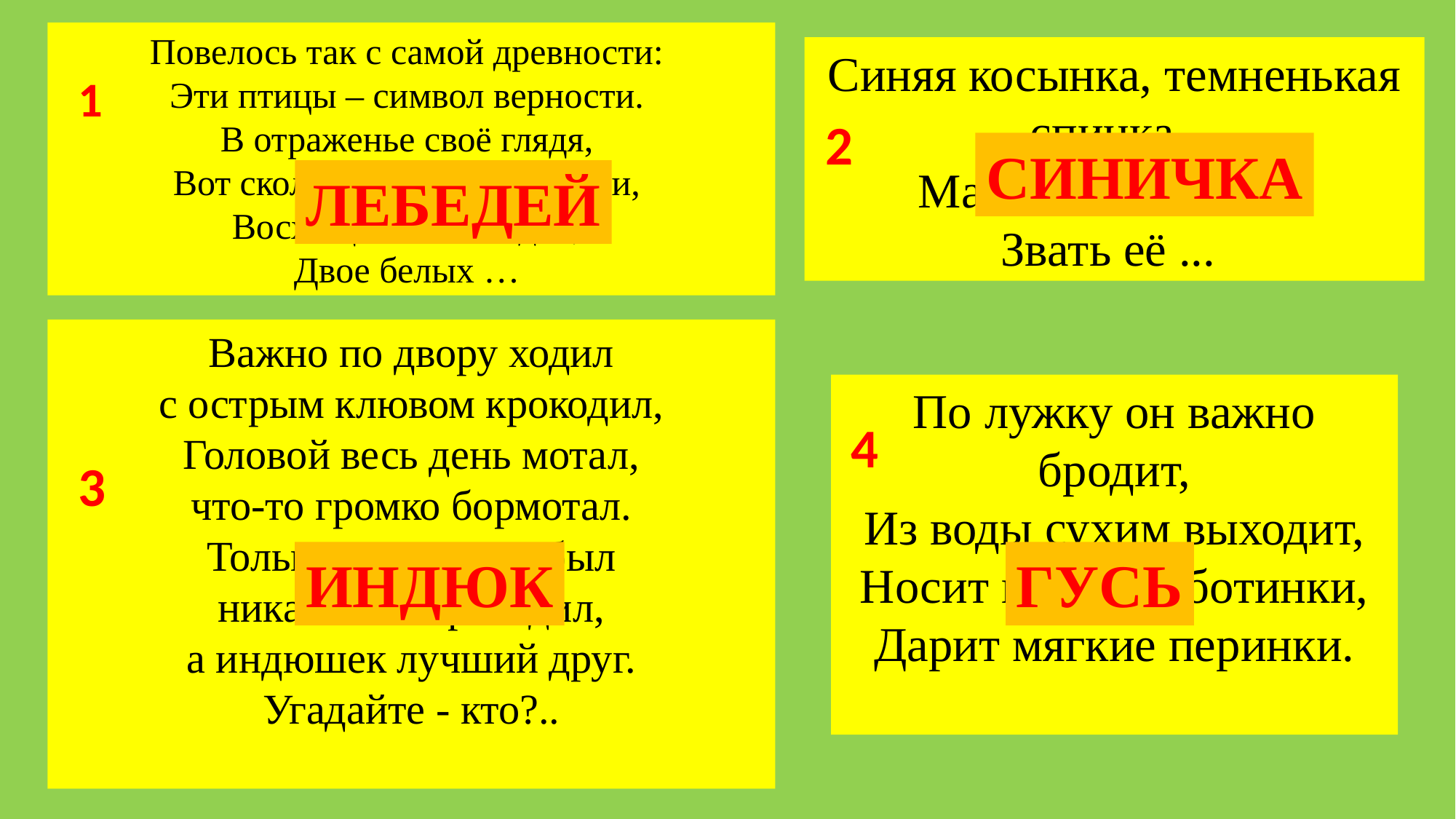

Повелось так с самой древности:
Эти птицы – символ верности.
В отраженье своё глядя,
Вот скользят по водной глади,
Восхищая всех людей,
Двое белых …
Синяя косынка, темненькая спинка.
Маленькая птичка
Звать её ...
1
2
СИНИЧКА
ЛЕБЕДЕЙ
Важно по двору ходил
с острым клювом крокодил,
Головой весь день мотал,
что-то громко бормотал.
Только это, верно, был
никакой не крокодил,
а индюшек лучший друг.
Угадайте - кто?..
По лужку он важно бродит,
Из воды сухим выходит,
Носит красные ботинки,
Дарит мягкие перинки.
4
3
ИНДЮК
ГУСЬ